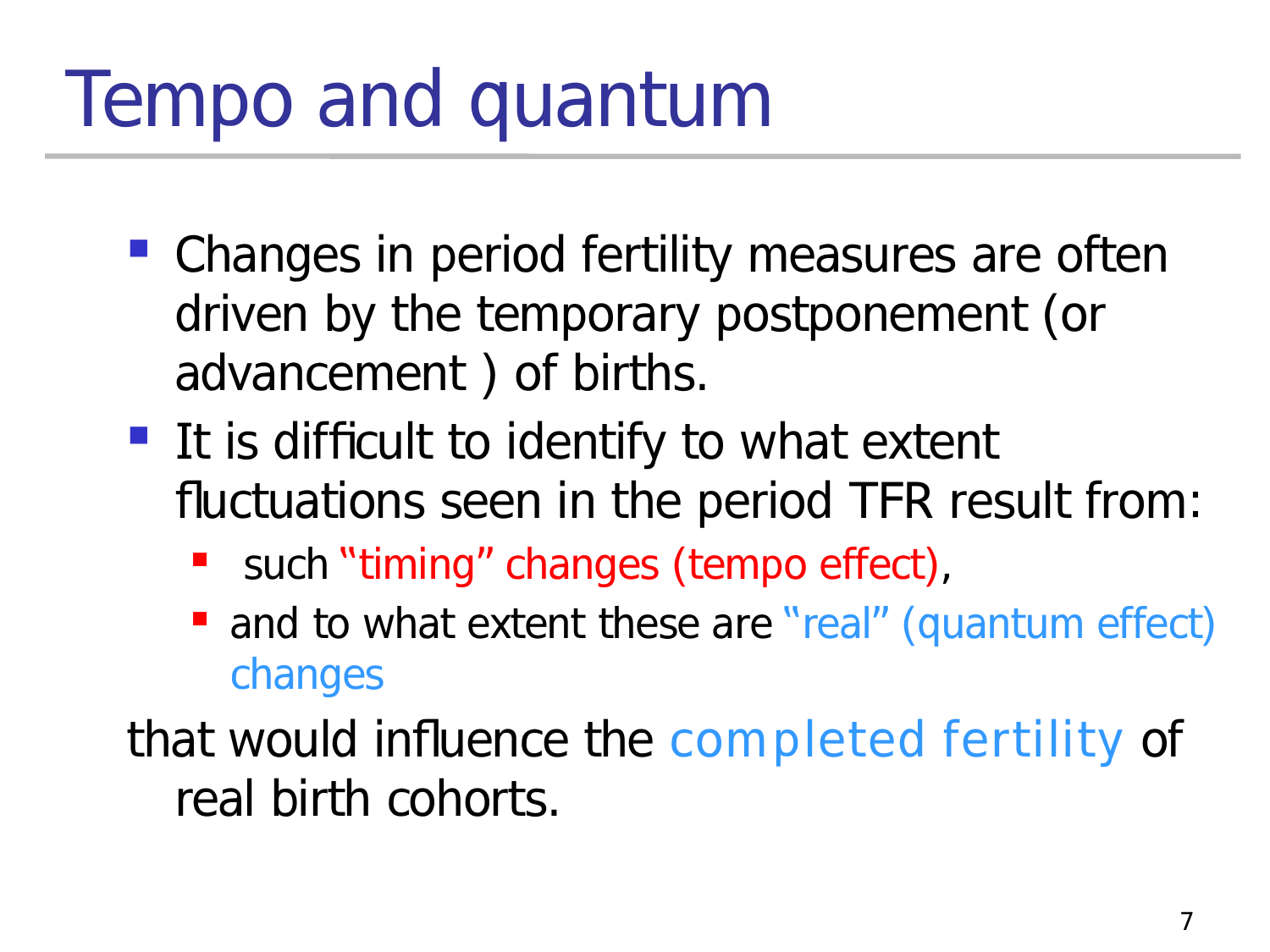

# Tempo and quantum
Changes in period fertility measures are often driven by the temporary postponement (or advancement ) of births.
It is difficult to identify to what extent fluctuations seen in the period TFR result from:
 such “timing” changes (tempo effect),
and to what extent these are “real” (quantum effect) changes
that would influence the completed fertility of real birth cohorts.

7